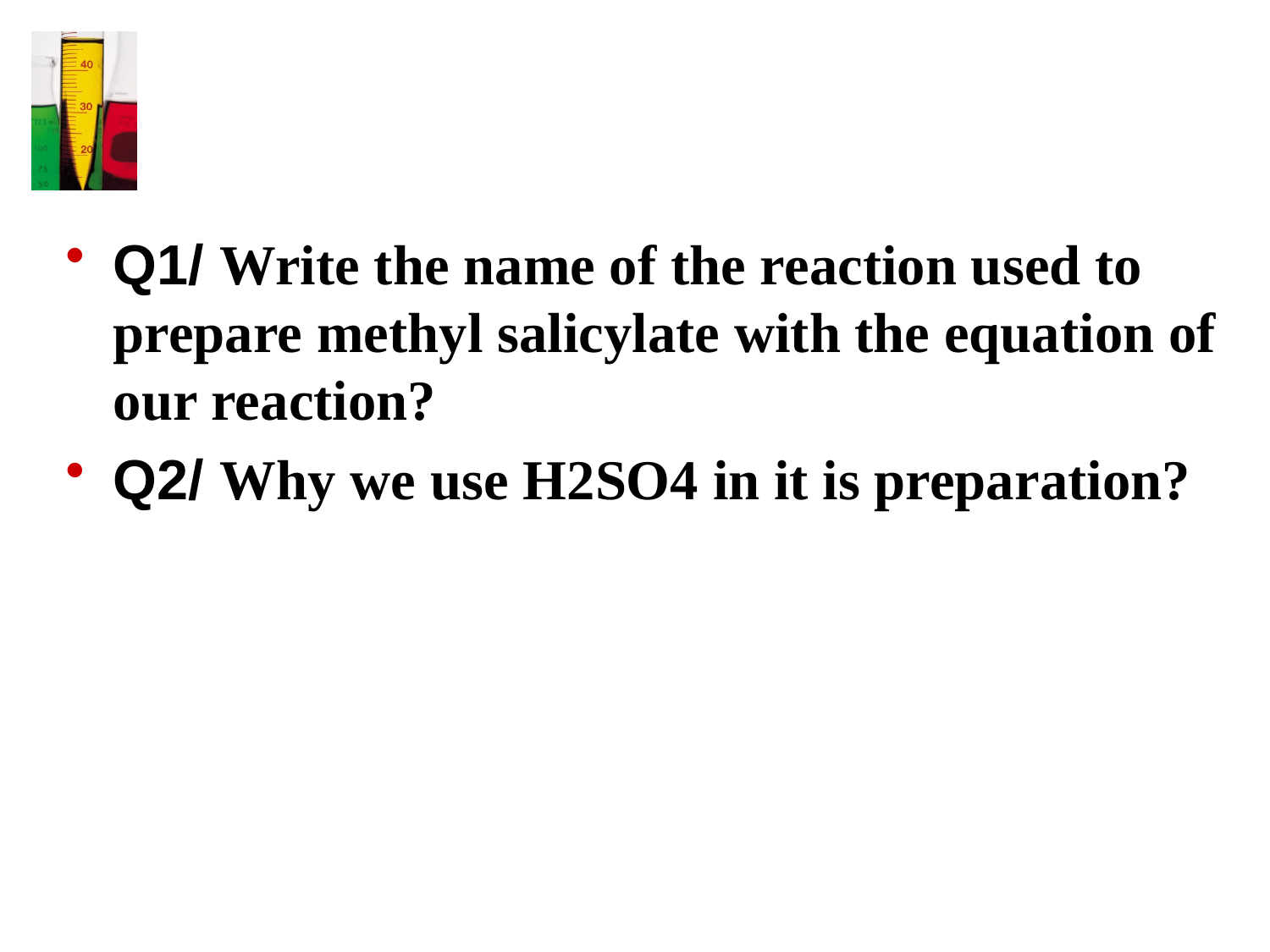

Q1/ Write the name of the reaction used to prepare methyl salicylate with the equation of our reaction?
Q2/ Why we use H2SO4 in it is preparation?